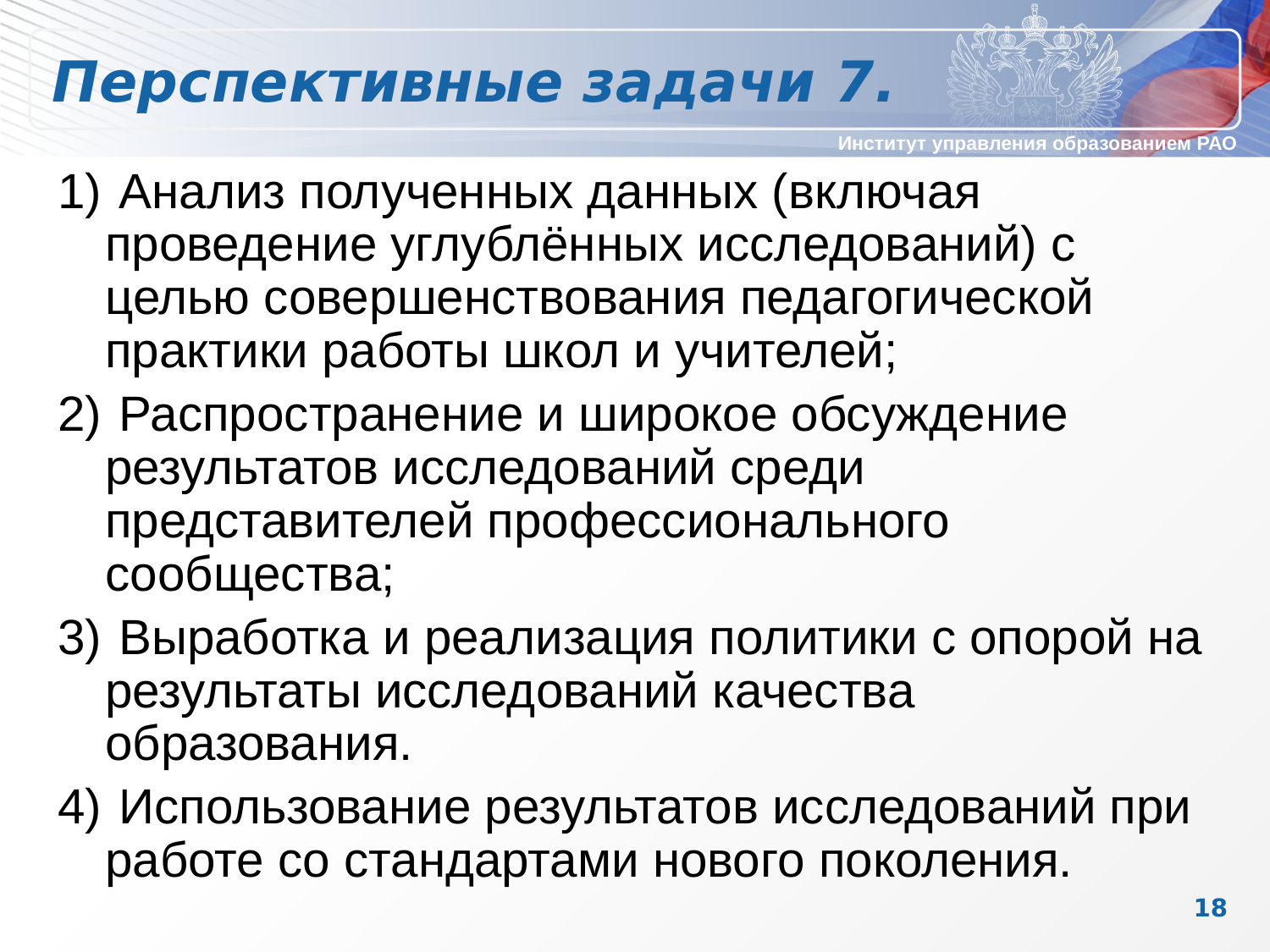

Перспективные задачи 7.

 Анализ полученных данных (включая проведение углублённых исследований) с целью совершенствования педагогической практики работы школ и учителей;
 Распространение и широкое обсуждение результатов исследований среди представителей профессионального сообщества;
 Выработка и реализация политики с опорой на результаты исследований качества образования.
 Использование результатов исследований при работе со стандартами нового поколения.
18